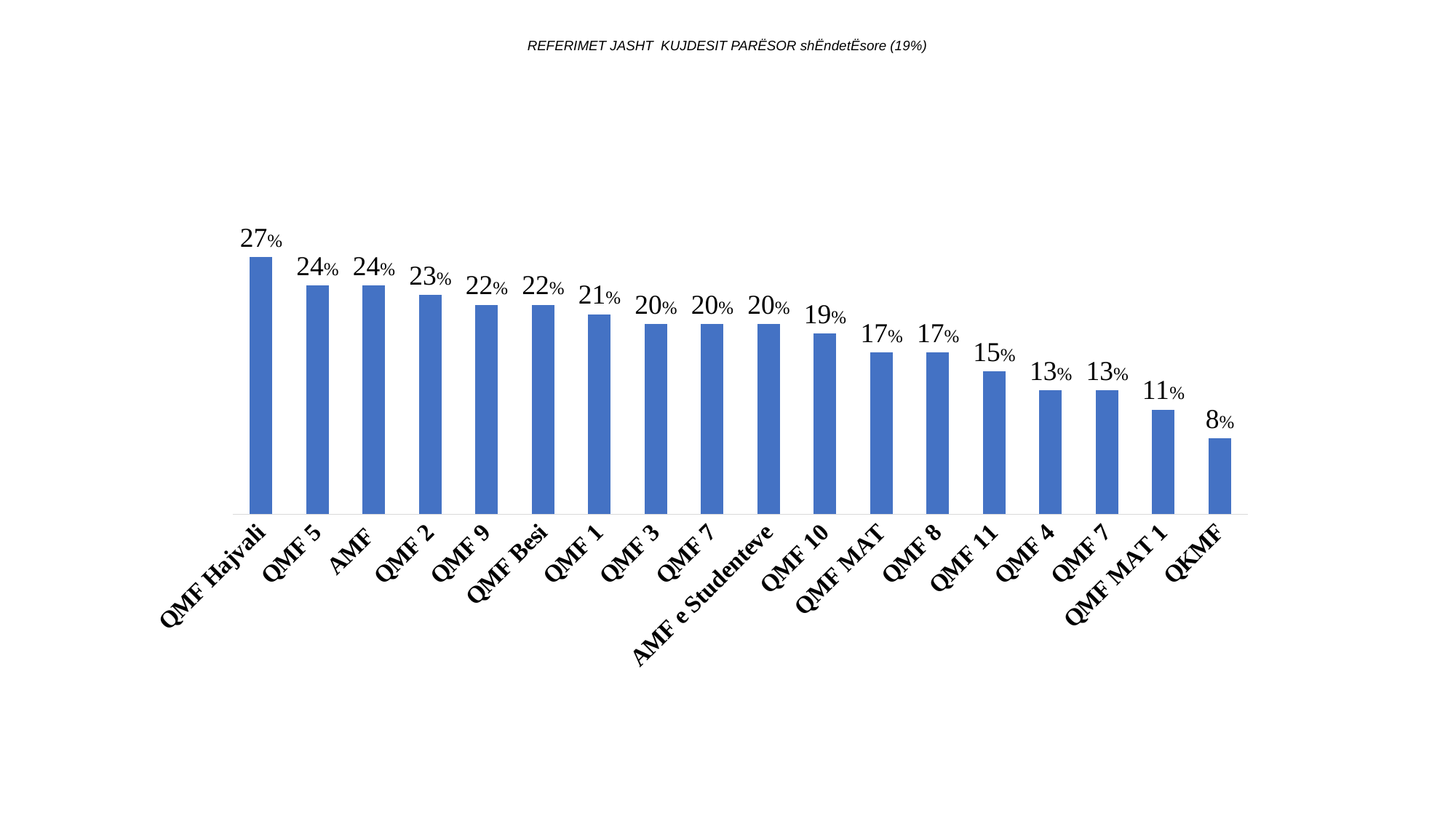

# REFERIMET JASHT  KUJDESIT PARËSOR shËndetËsore (19%)

### Chart

| Category |  |
|---|---|
| QMF Hajvali | 27.0 |
| QMF 5 | 24.0 |
| AMF  | 24.0 |
| QMF 2 | 23.0 |
| QMF 9 | 22.0 |
| QMF Besi | 22.0 |
| QMF 1 | 21.0 |
| QMF 3 | 20.0 |
| QMF 7 | 20.0 |
| AMF e Studenteve | 20.0 |
| QMF 10 | 19.0 |
| QMF MAT | 17.0 |
| QMF 8 | 17.0 |
| QMF 11 | 15.0 |
| QMF 4 | 13.0 |
| QMF 7 | 13.0 |
| QMF MAT 1 | 11.0 |
| QKMF | 8.0 |